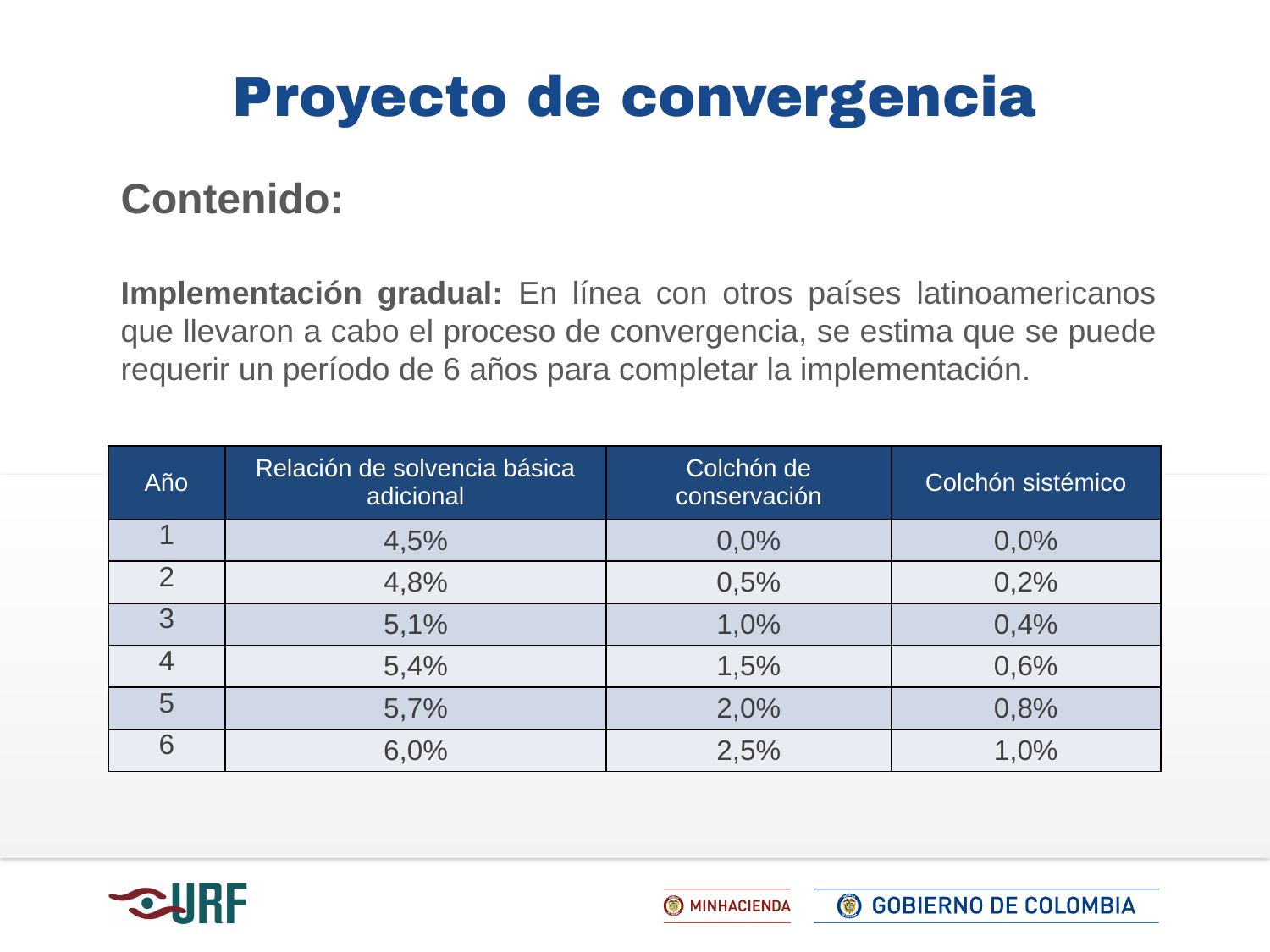

Proyecto de convergencia
Contenido:

Implementación gradual: En línea con otros países latinoamericanos que llevaron a cabo el proceso de convergencia, se estima que se puede requerir un período de 6 años para completar la implementación.

| Año | Relación de solvencia básica adicional | Colchón de conservación | Colchón sistémico |
| --- | --- | --- | --- |
| 1 | 4,5% | 0,0% | 0,0% |
| 2 | 4,8% | 0,5% | 0,2% |
| 3 | 5,1% | 1,0% | 0,4% |
| 4 | 5,4% | 1,5% | 0,6% |
| 5 | 5,7% | 2,0% | 0,8% |
| 6 | 6,0% | 2,5% | 1,0% |